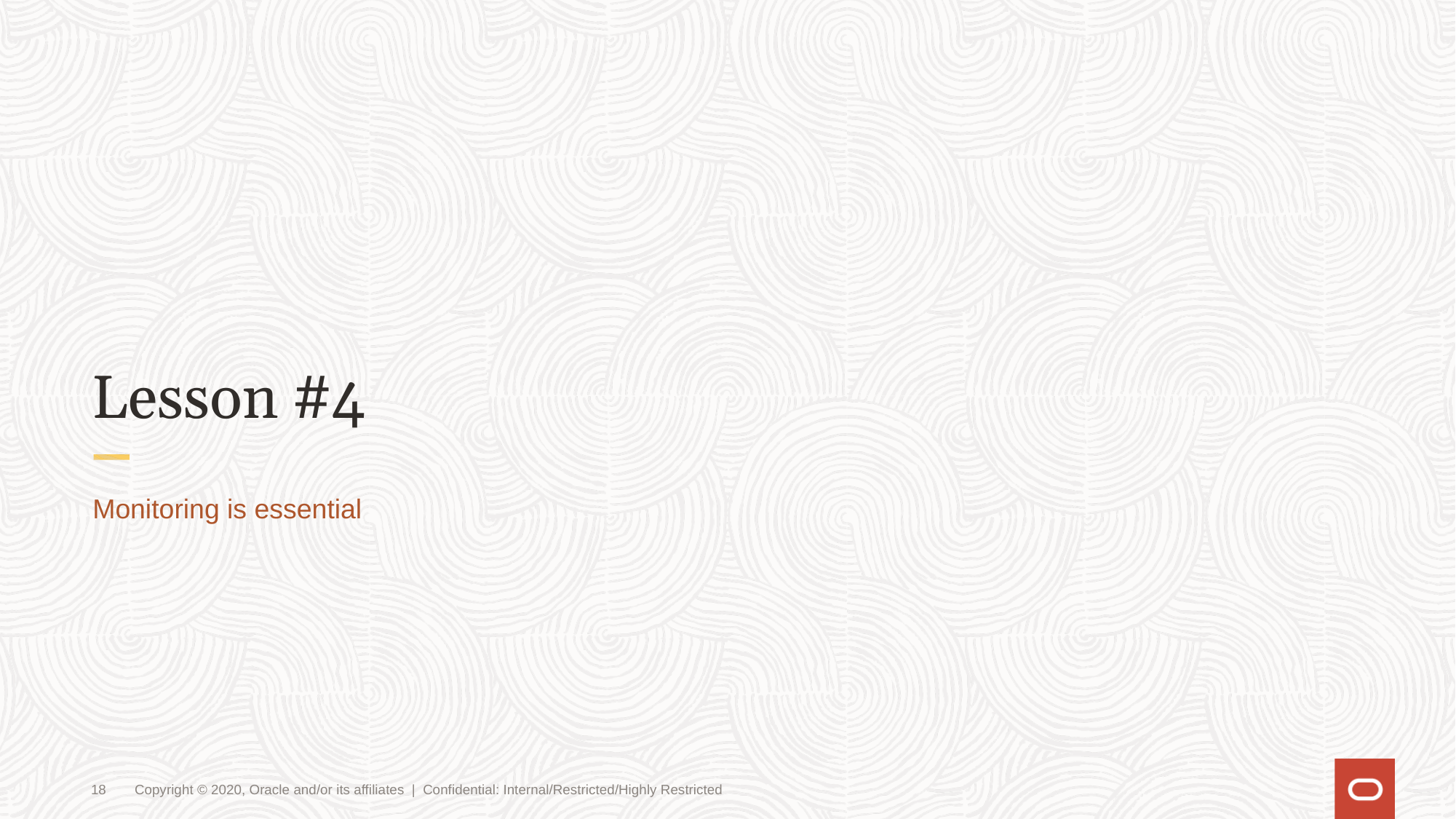

# Lesson #4
Monitoring is essential
18
Copyright © 2020, Oracle and/or its affiliates  |  Confidential: Internal/Restricted/Highly Restricted